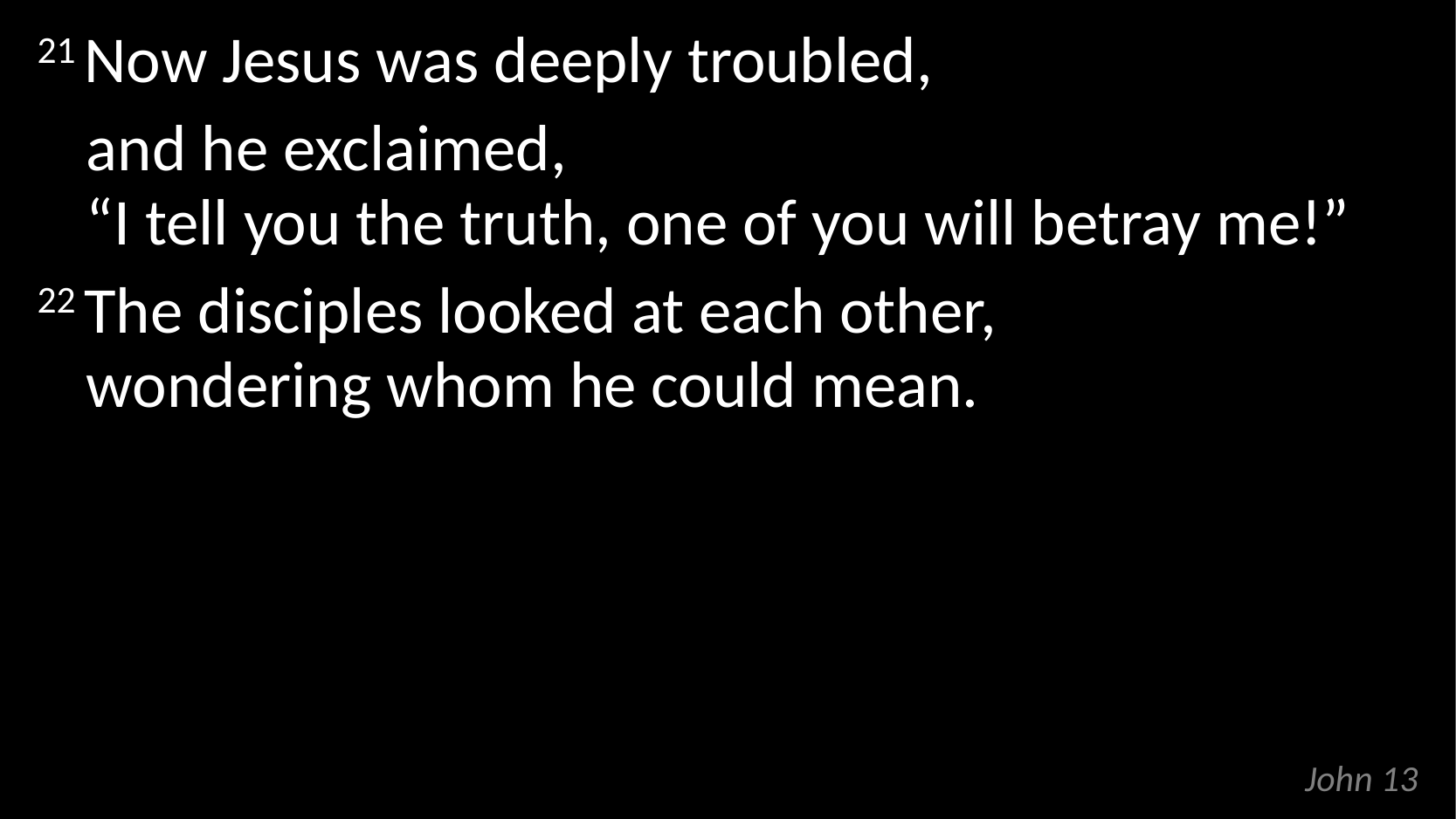

21 Now Jesus was deeply troubled,
	and he exclaimed,
“I tell you the truth, one of you will betray me!”
22 The disciples looked at each other,
wondering whom he could mean.
# John 13